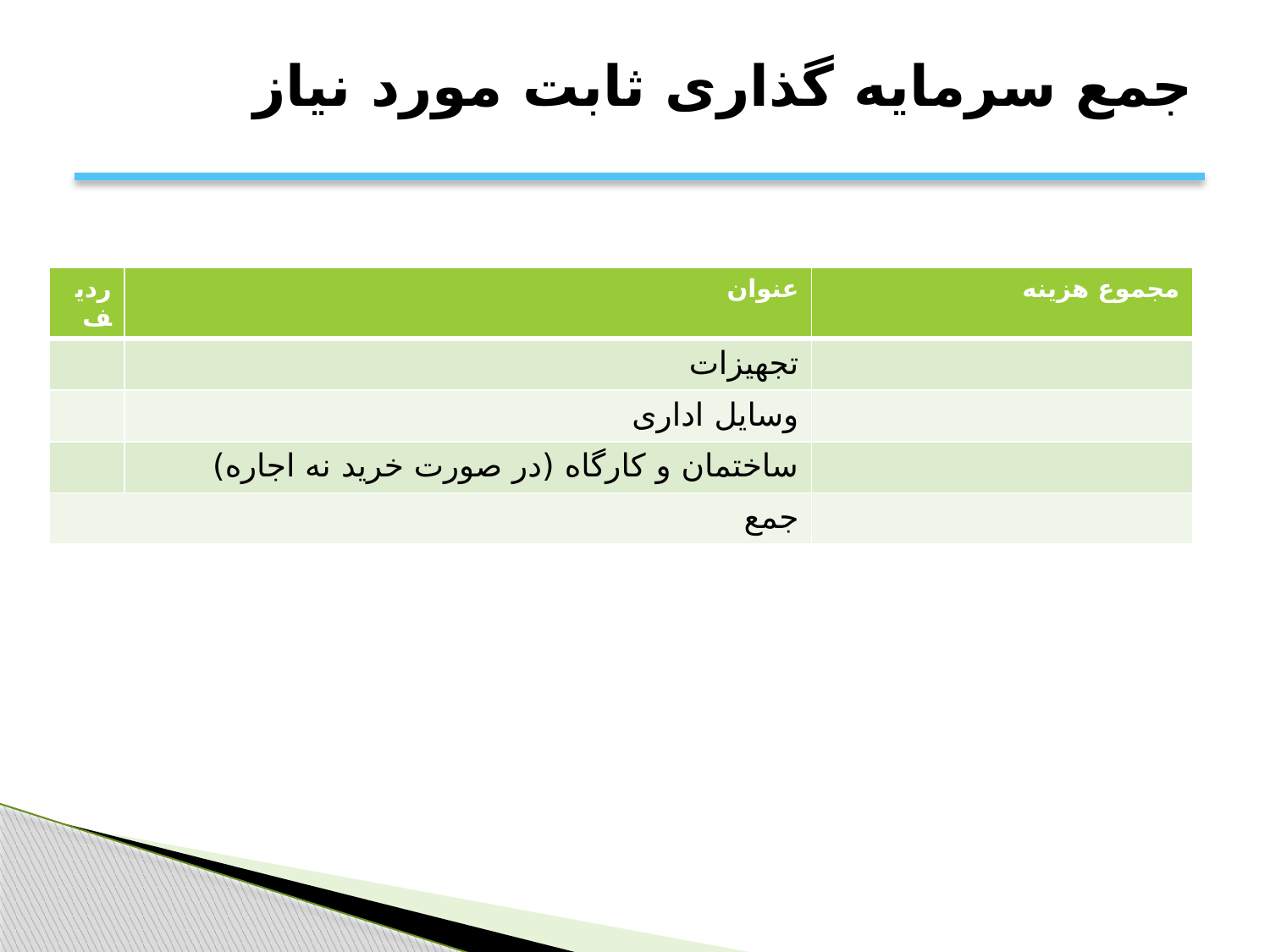

# جمع سرمایه گذاری ثابت مورد نیاز
| رديف | عنوان | مجموع هزینه |
| --- | --- | --- |
|  | تجهیزات |  |
|  | وسایل اداری |  |
|  | ساختمان و کارگاه (در صورت خرید نه اجاره) |  |
| جمع |  |  |